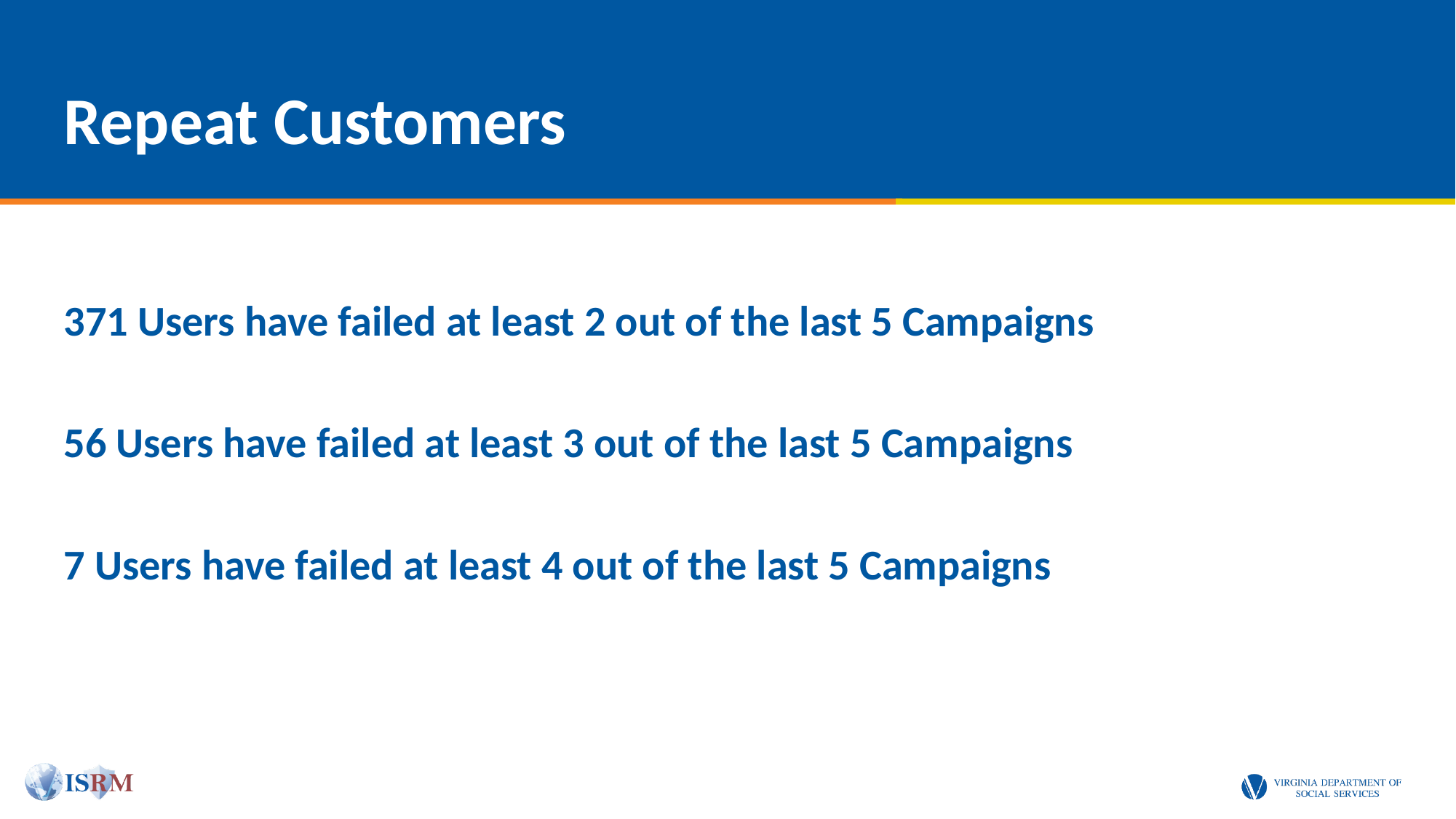

# Repeat Customers

371 Users have failed at least 2 out of the last 5 Campaigns

56 Users have failed at least 3 out of the last 5 Campaigns

7 Users have failed at least 4 out of the last 5 Campaigns